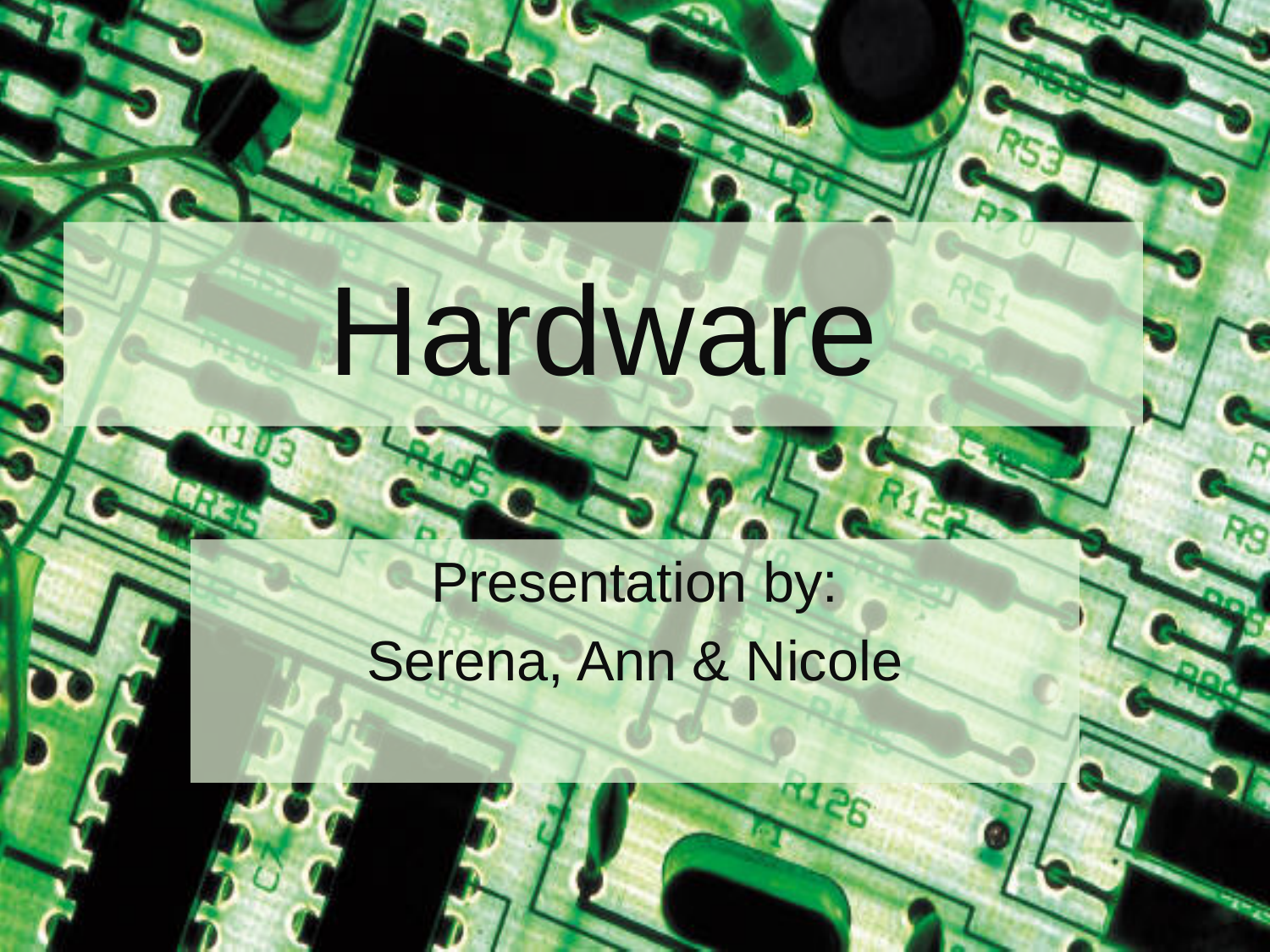

# Hardware
Presentation by:
Serena, Ann & Nicole